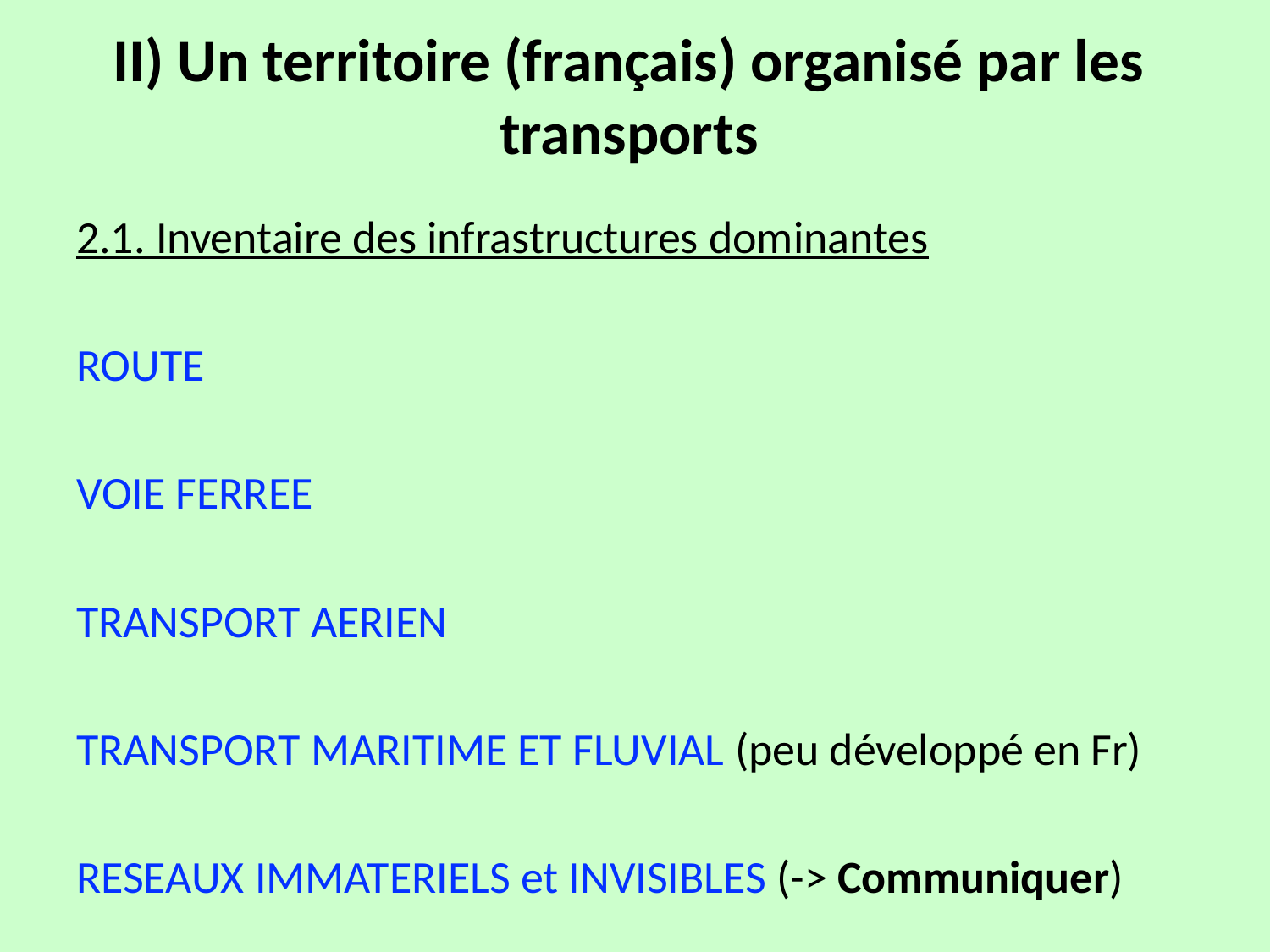

# II) Un territoire (français) organisé par les transports
2.1. Inventaire des infrastructures dominantes

ROUTE

VOIE FERREE

TRANSPORT AERIEN

TRANSPORT MARITIME ET FLUVIAL (peu développé en Fr)

RESEAUX IMMATERIELS et INVISIBLES (-> Communiquer)